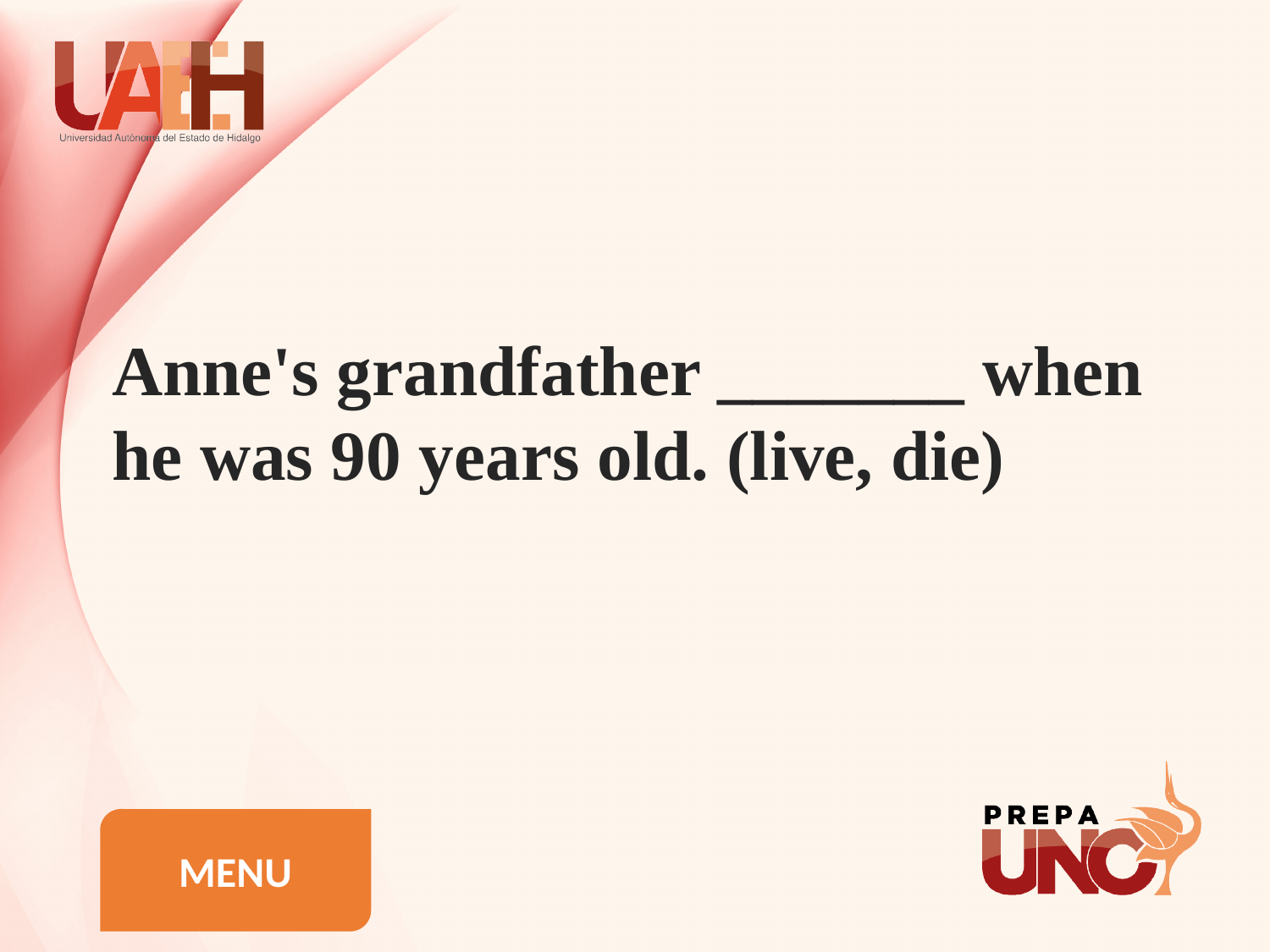

Anne's grandfather _______ when he was 90 years old. (live, die)
MENU